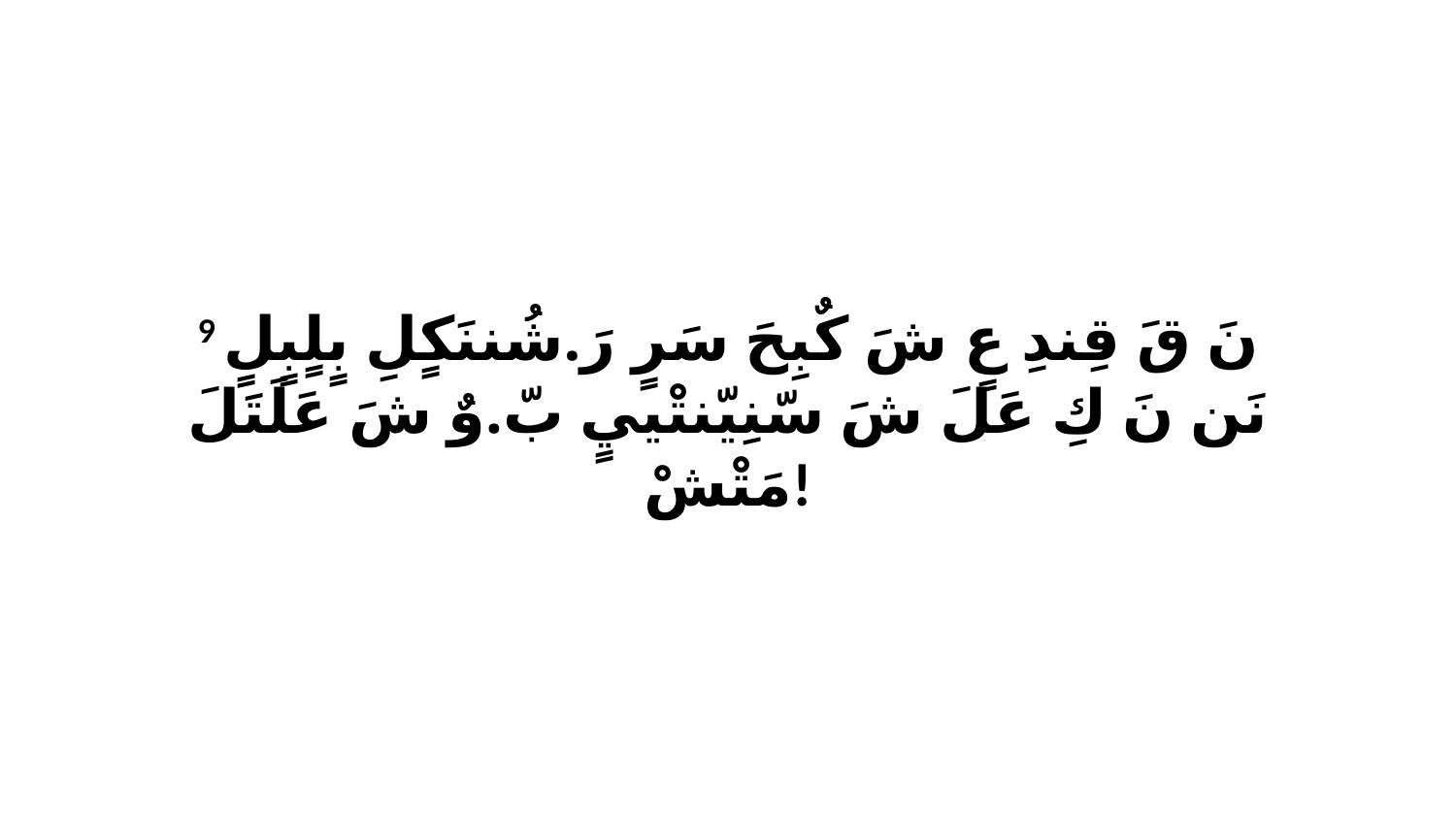

9 نَ قَ قِندِ عٍ شَ كٌبِحَ سَرٍ رَ.شُننَكٍلِ بٍلٍبٍلٍ نَن نَ كِ عَلَ شَ سّنِيّنتْييٍ بّ.وٌ شَ عَلَتَلَ مَتْشْ!